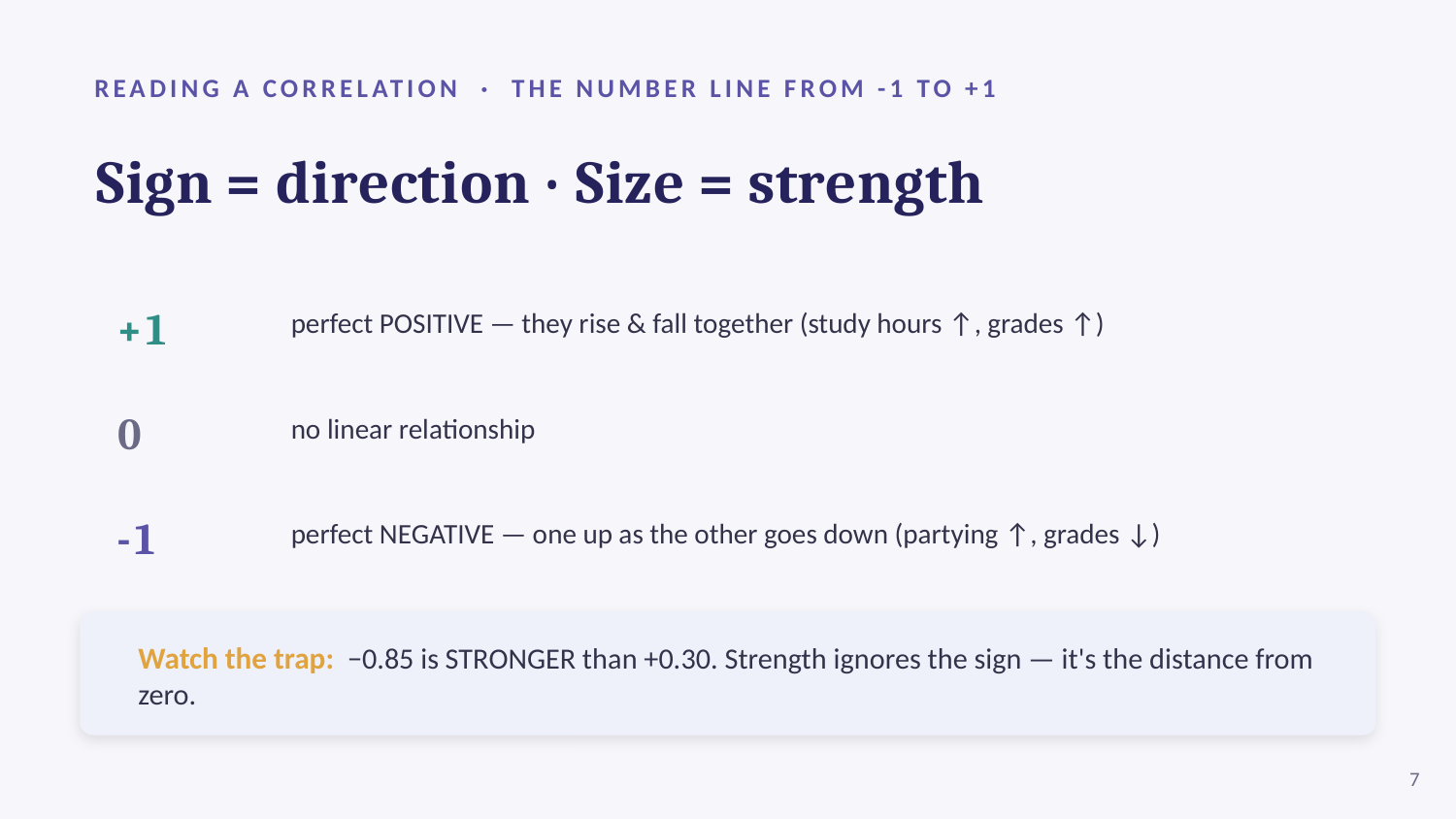

READING A CORRELATION  ·  THE NUMBER LINE FROM -1 TO +1
Sign = direction · Size = strength
+1
perfect POSITIVE — they rise & fall together (study hours ↑, grades ↑)
0
no linear relationship
-1
perfect NEGATIVE — one up as the other goes down (partying ↑, grades ↓)

Watch the trap:  −0.85 is STRONGER than +0.30. Strength ignores the sign — it's the distance from zero.
7